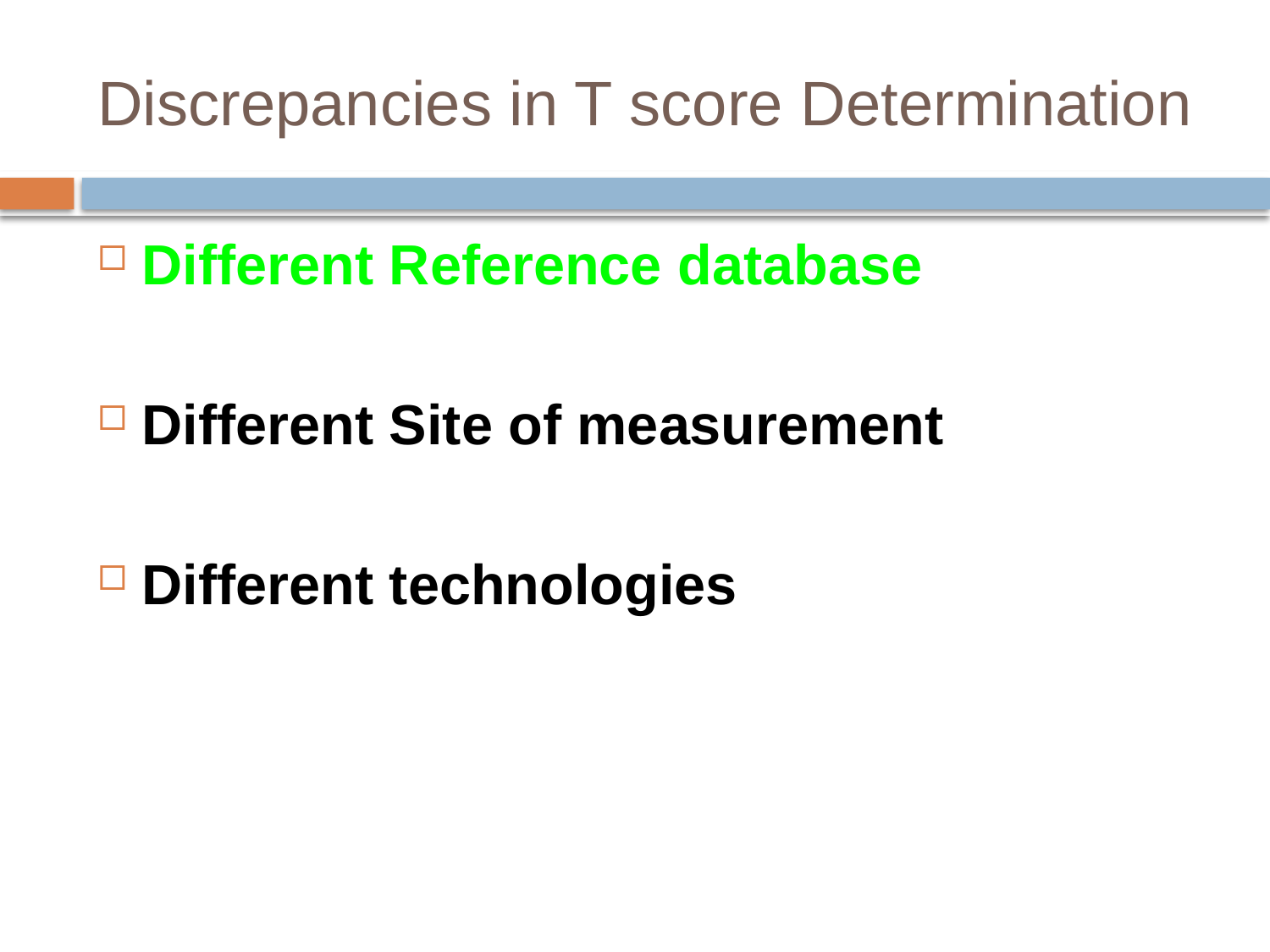

# Discrepancies in T score Determination
Different Reference database

Different Site of measurement

Different technologies